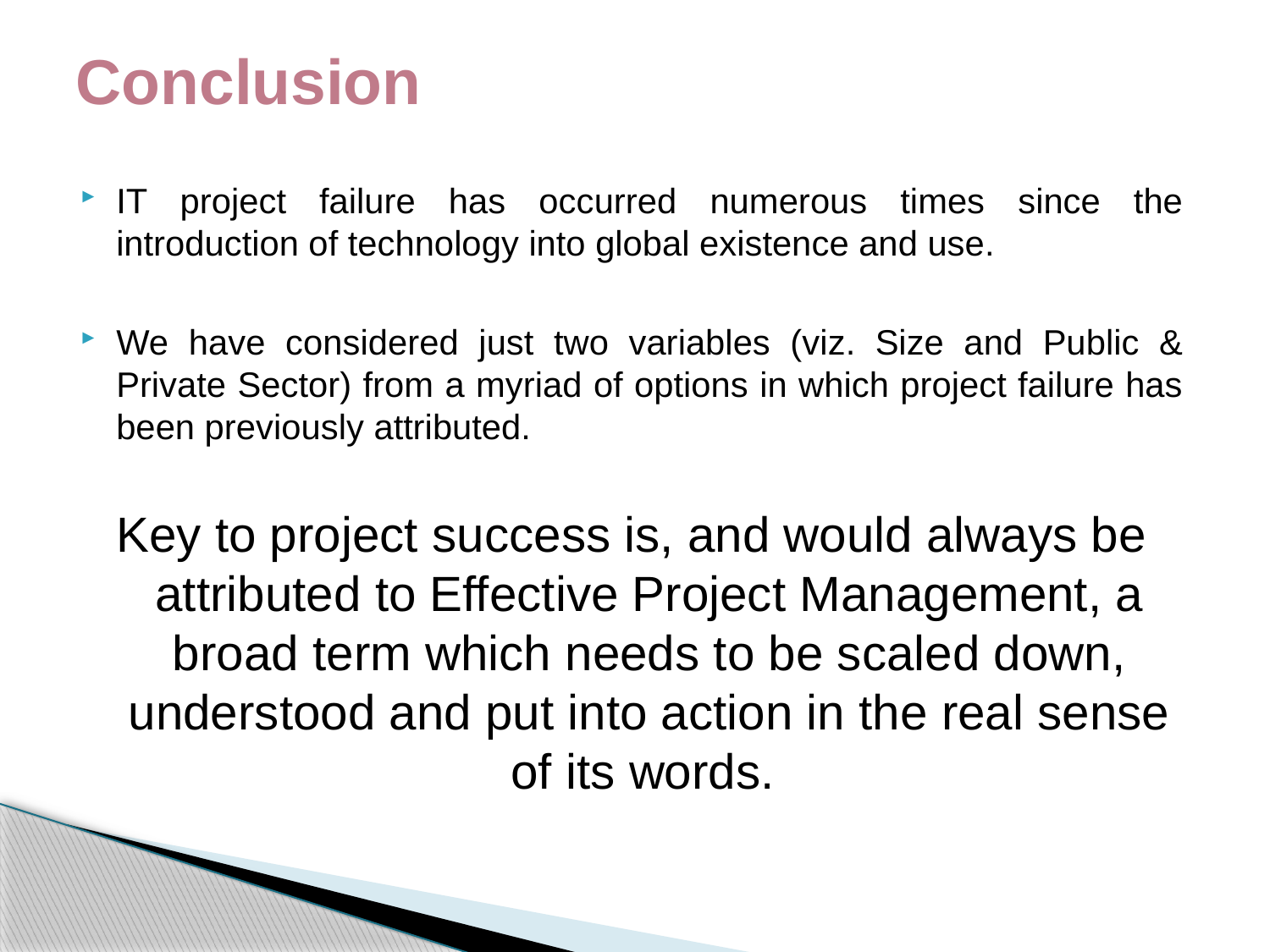

# Conclusion

IT project failure has occurred numerous times since the introduction of technology into global existence and use.

We have considered just two variables (viz. Size and Public & Private Sector) from a myriad of options in which project failure has been previously attributed.

Key to project success is, and would always be attributed to Effective Project Management, a broad term which needs to be scaled down, understood and put into action in the real sense of its words.